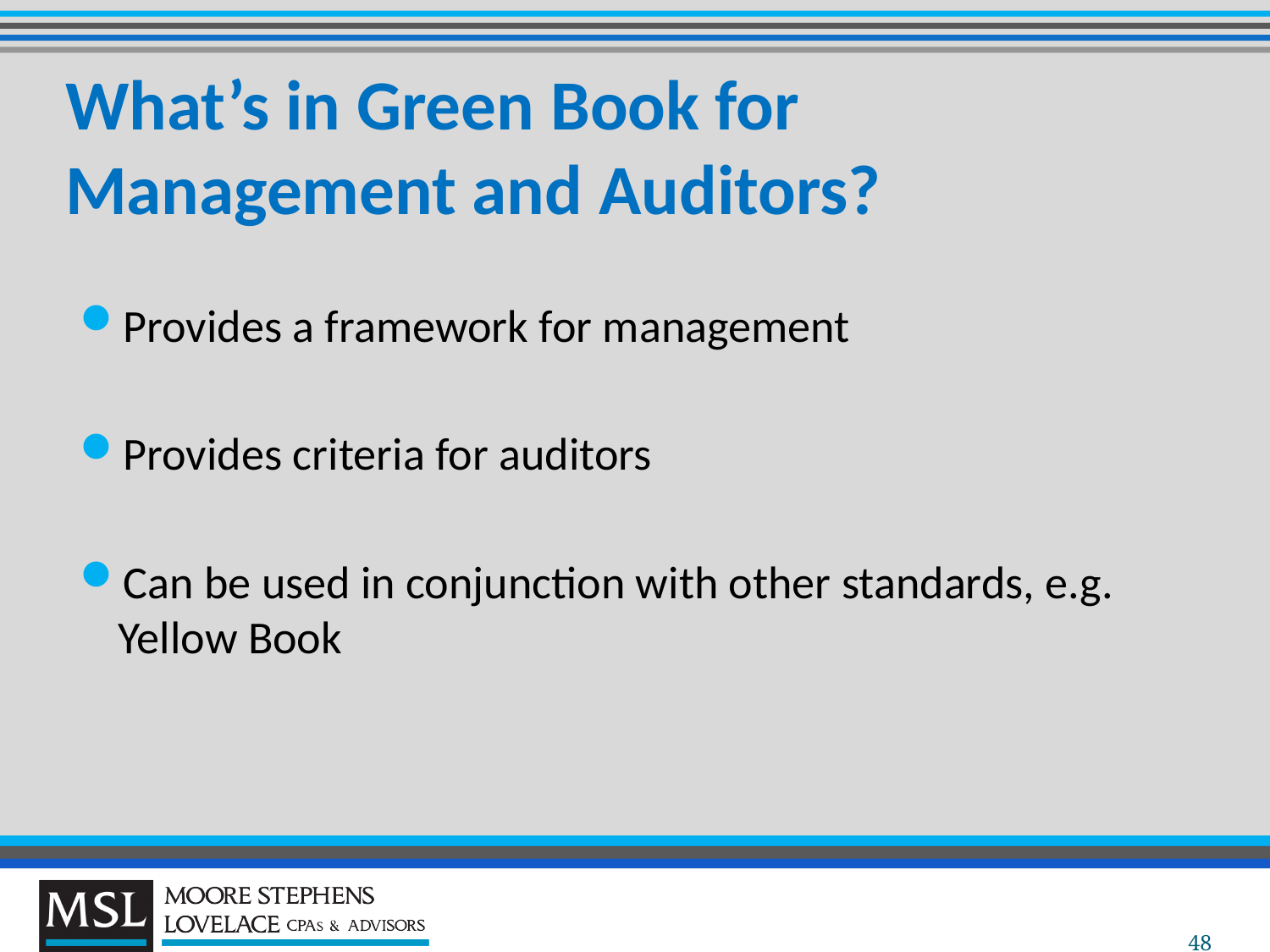

# What’s in Green Book for Management and Auditors?
Provides a framework for management

Provides criteria for auditors

Can be used in conjunction with other standards, e.g. Yellow Book
48